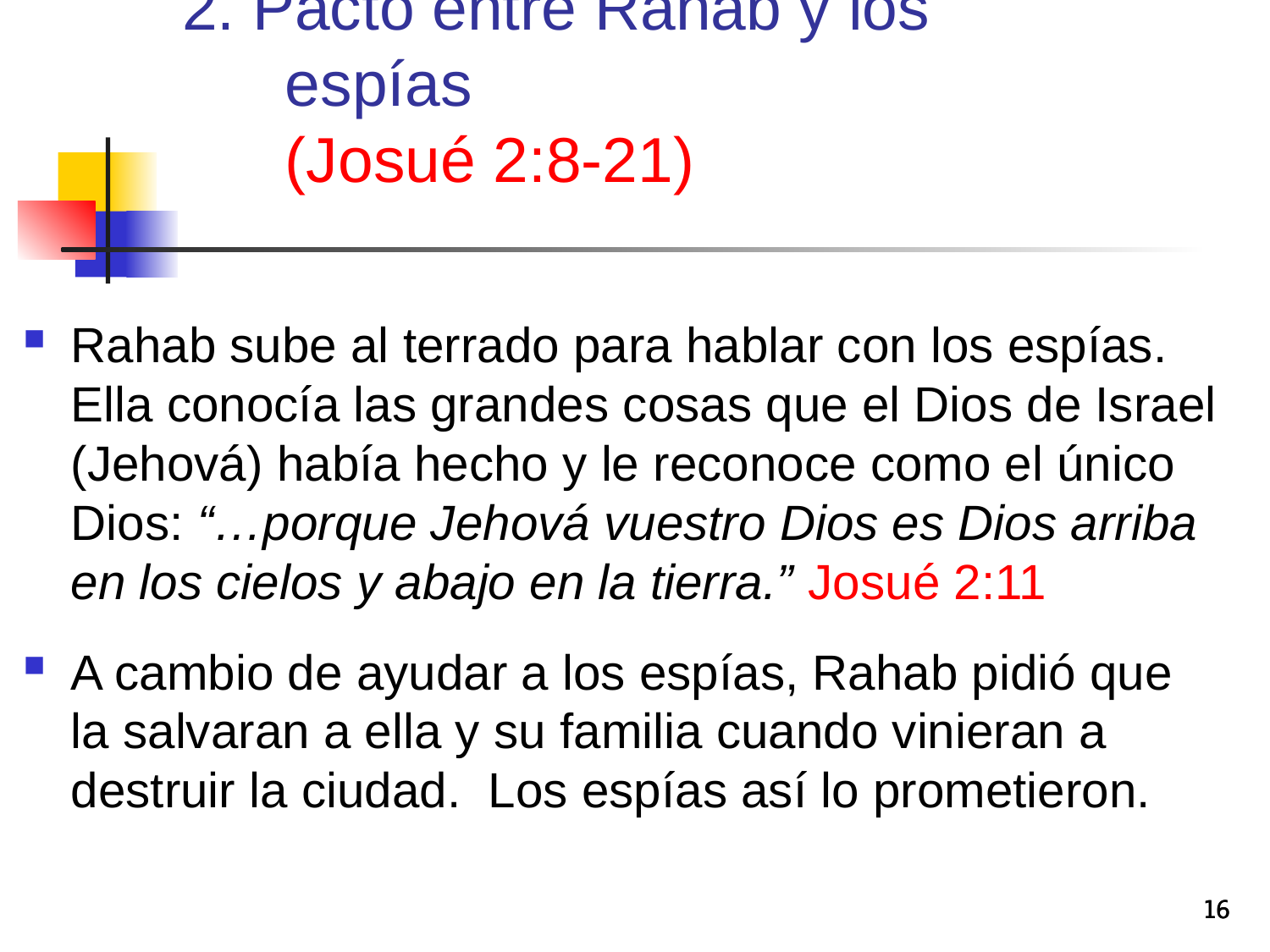

# 2. Pacto entre Rahab y los espías (Josué 2:8-21)
Rahab sube al terrado para hablar con los espías. Ella conocía las grandes cosas que el Dios de Israel (Jehová) había hecho y le reconoce como el único Dios: “…porque Jehová vuestro Dios es Dios arriba en los cielos y abajo en la tierra.” Josué 2:11
A cambio de ayudar a los espías, Rahab pidió que la salvaran a ella y su familia cuando vinieran a destruir la ciudad.  Los espías así lo prometieron.

16
16